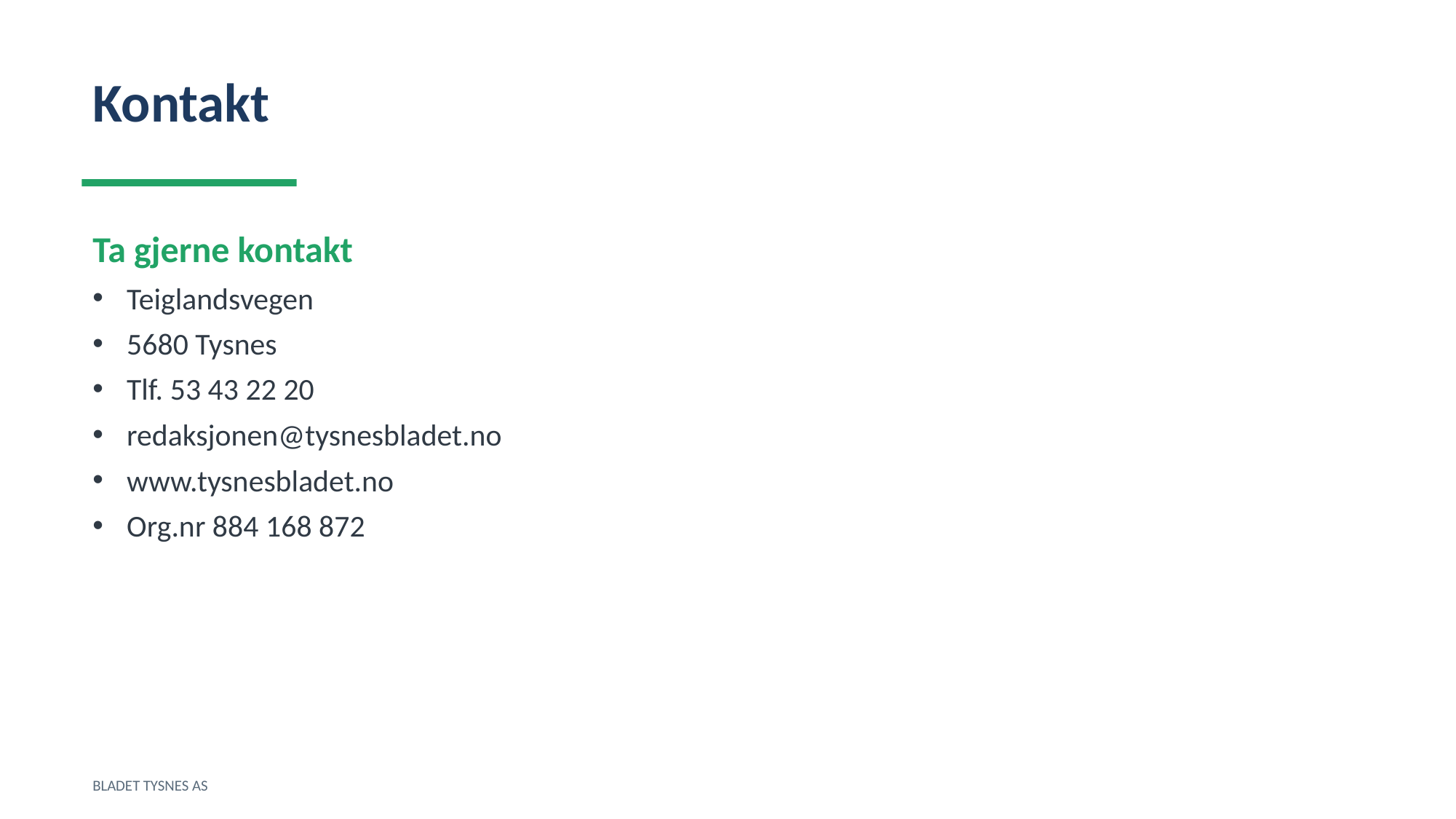

Kontakt

Ta gjerne kontakt
Teiglandsvegen
5680 Tysnes
Tlf. 53 43 22 20
redaksjonen@tysnesbladet.no
www.tysnesbladet.no
Org.nr 884 168 872
BLADET TYSNES AS